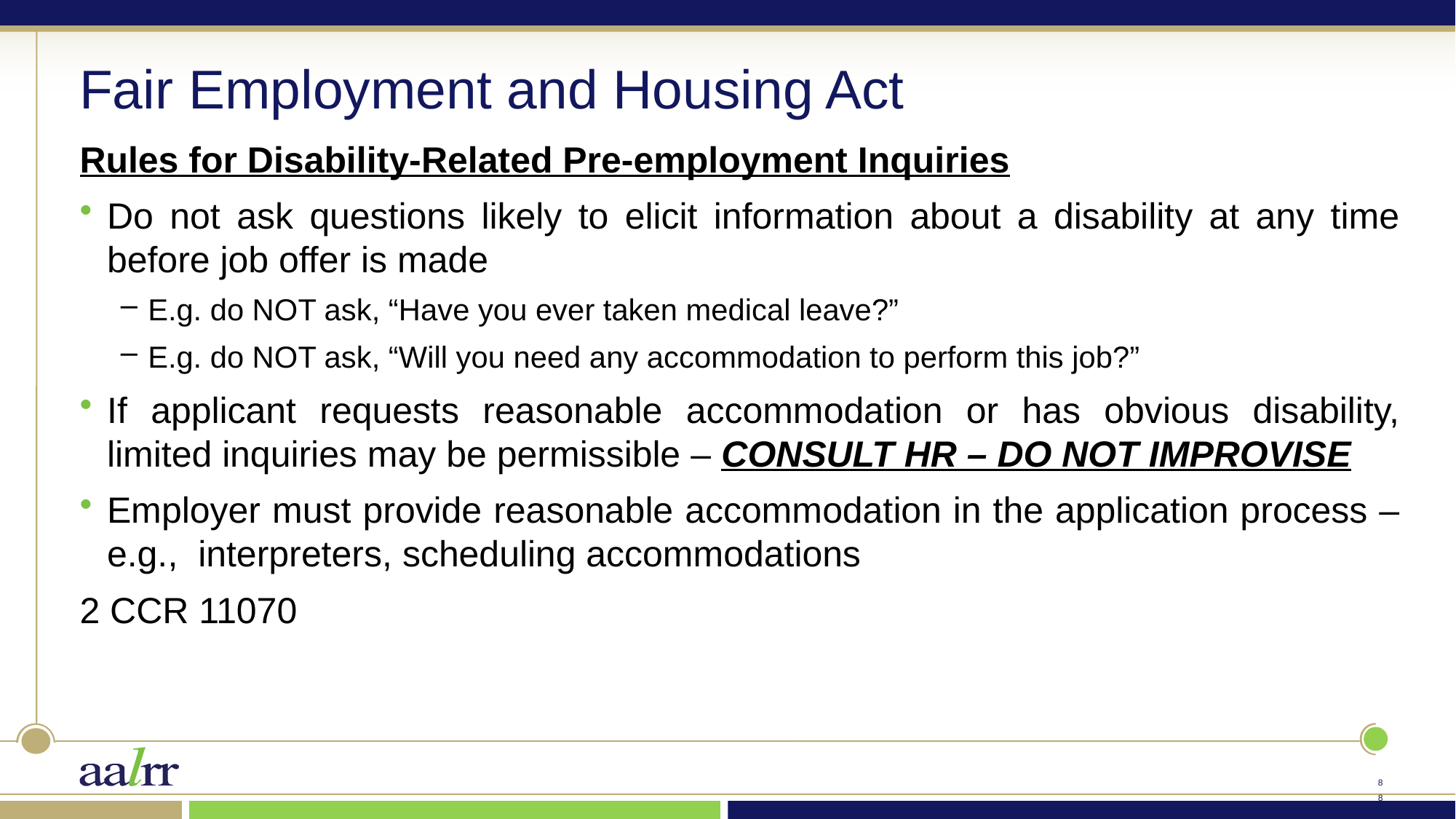

# Fair Employment and Housing Act
Rules for Disability-Related Pre-employment Inquiries
Do not ask questions likely to elicit information about a disability at any time before job offer is made
E.g. do NOT ask, “Have you ever taken medical leave?”
E.g. do NOT ask, “Will you need any accommodation to perform this job?”
If applicant requests reasonable accommodation or has obvious disability, limited inquiries may be permissible – CONSULT HR – DO NOT IMPROVISE
Employer must provide reasonable accommodation in the application process – e.g.,  interpreters, scheduling accommodations
2 CCR 11070

88